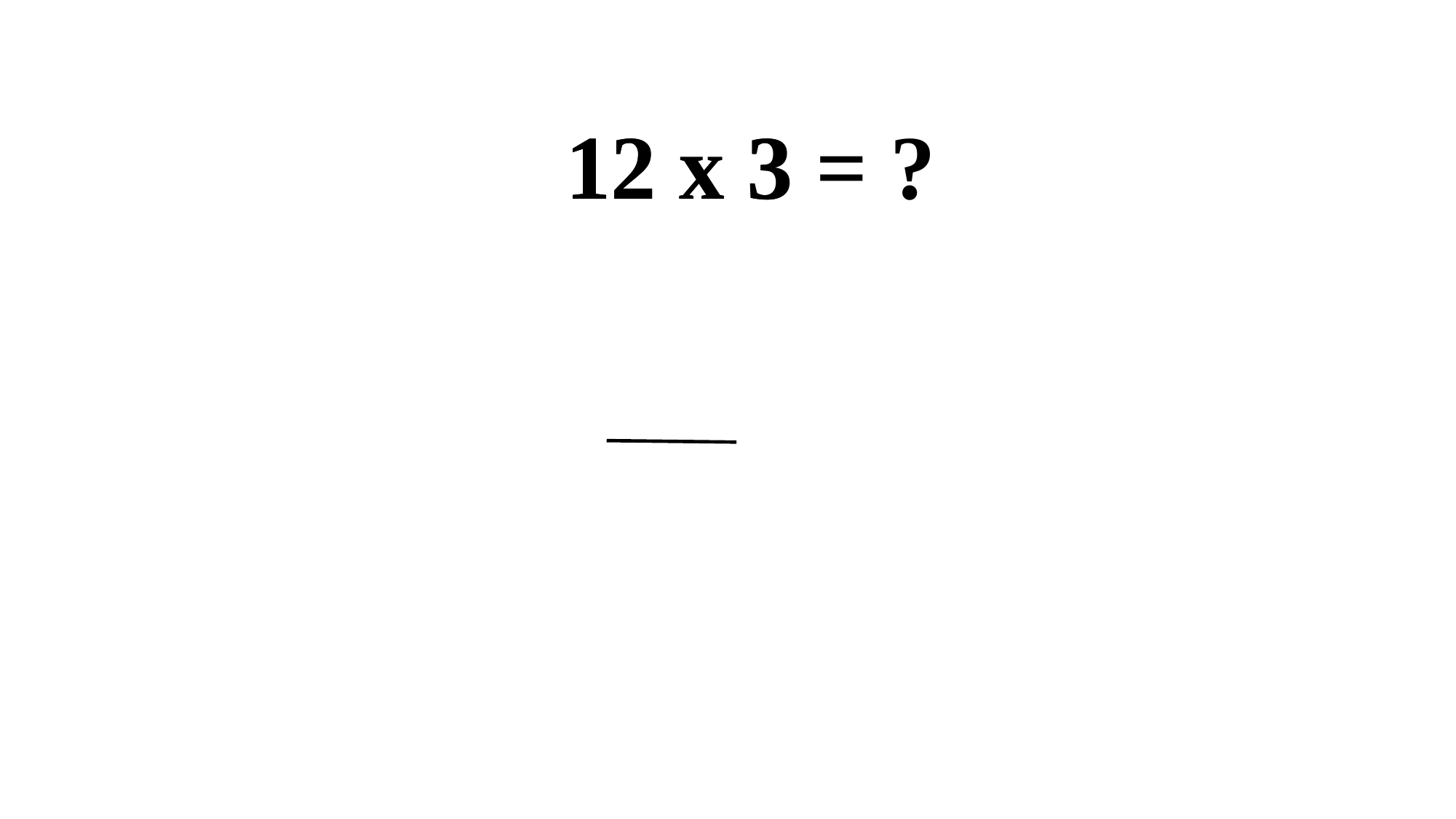

12 x 3 = ?
12
x
3